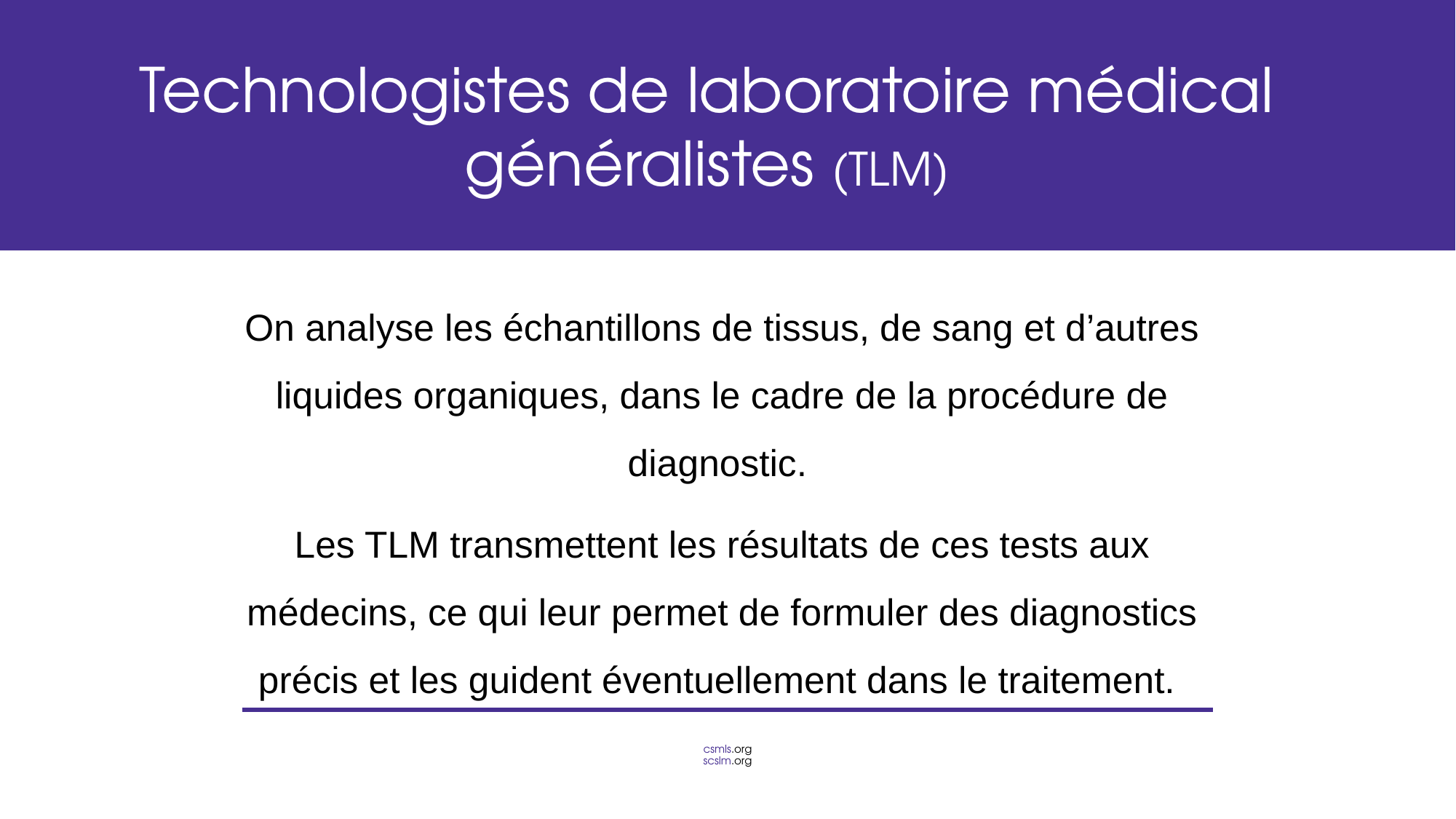

# Technologistes de laboratoire médical généralistes (TLM)
On analyse les échantillons de tissus, de sang et d’autres liquides organiques, dans le cadre de la procédure de diagnostic.
Les TLM transmettent les résultats de ces tests aux médecins, ce qui leur permet de formuler des diagnostics précis et les guident éventuellement dans le traitement.

csmls.org
scslm.org